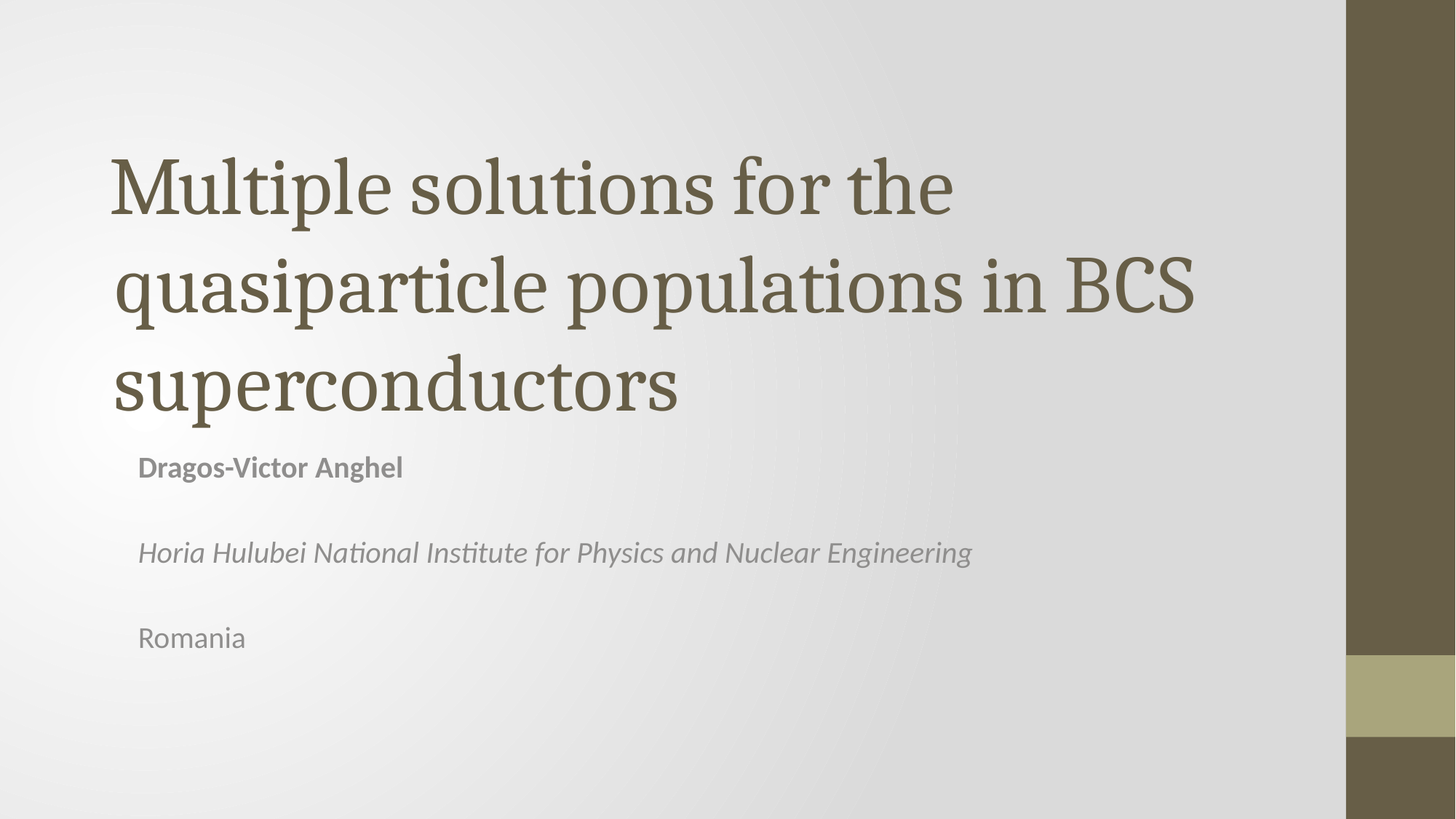

# Multiple solutions for the quasiparticle populations in BCS superconductors
Dragos-Victor Anghel

Horia Hulubei National Institute for Physics and Nuclear Engineering

Romania